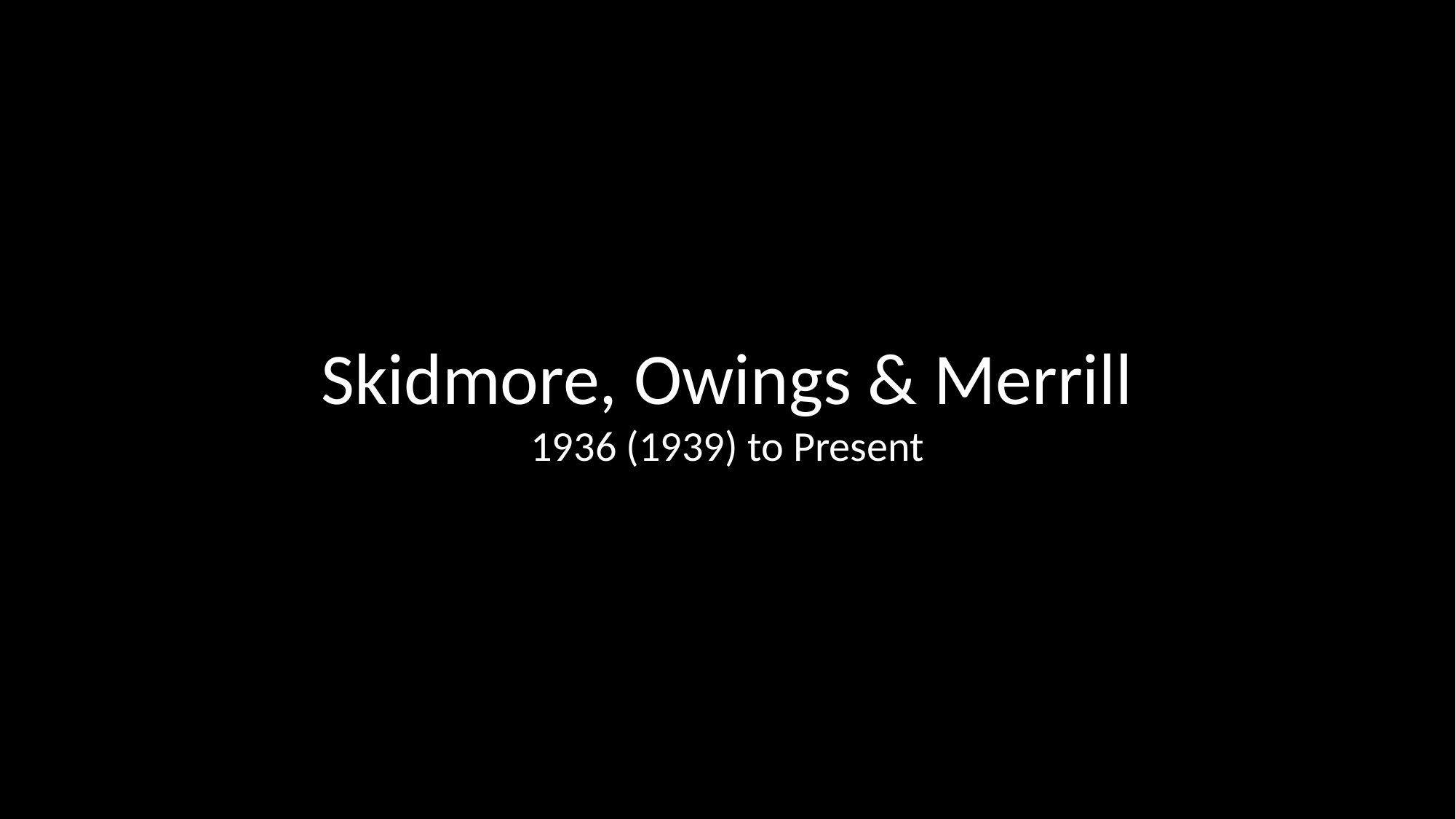

Skidmore, Owings & Merrill
1936 (1939) to Present